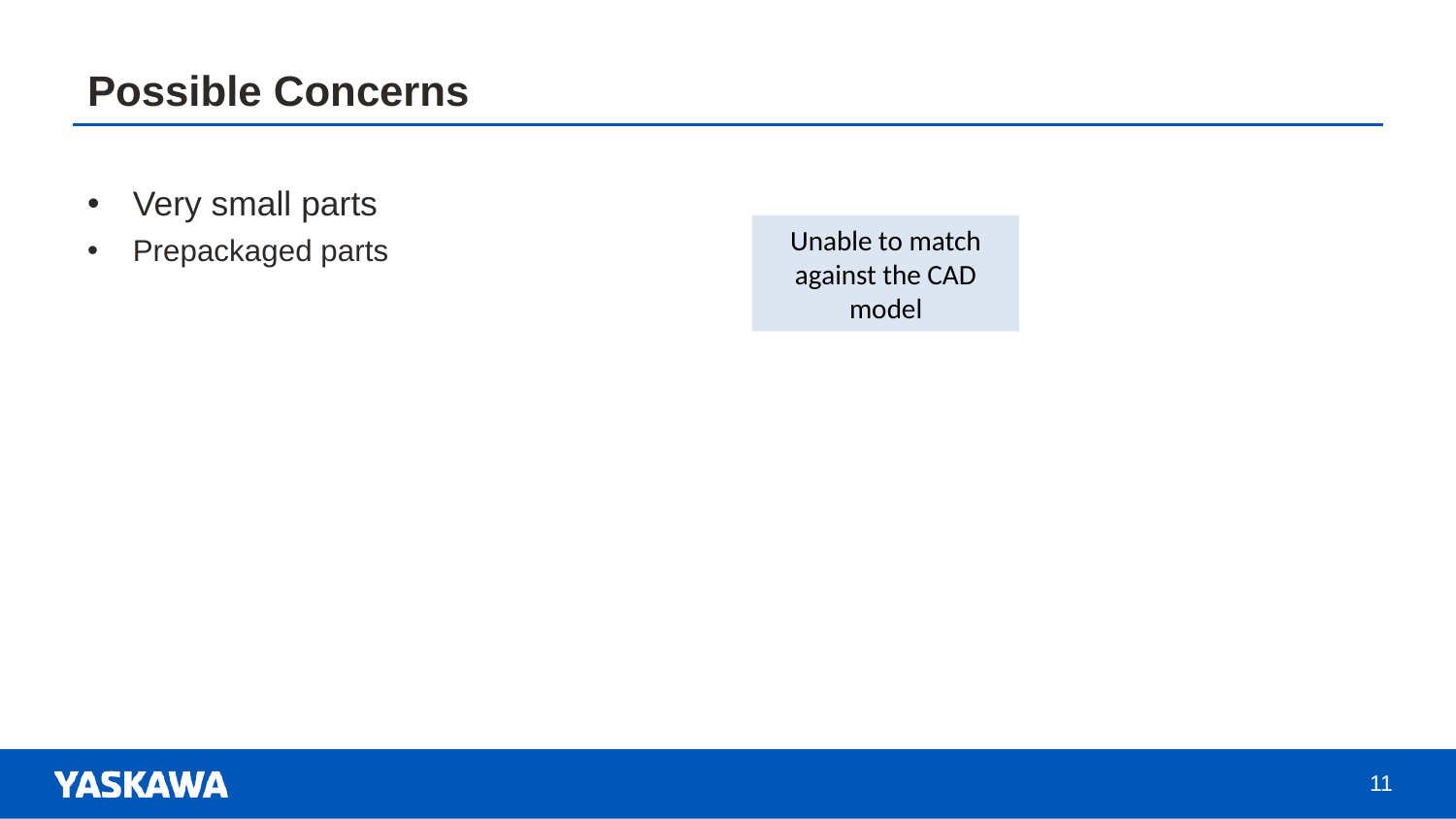

# Possible Concerns
Very small parts
Prepackaged parts
Unable to match against the CAD model
11